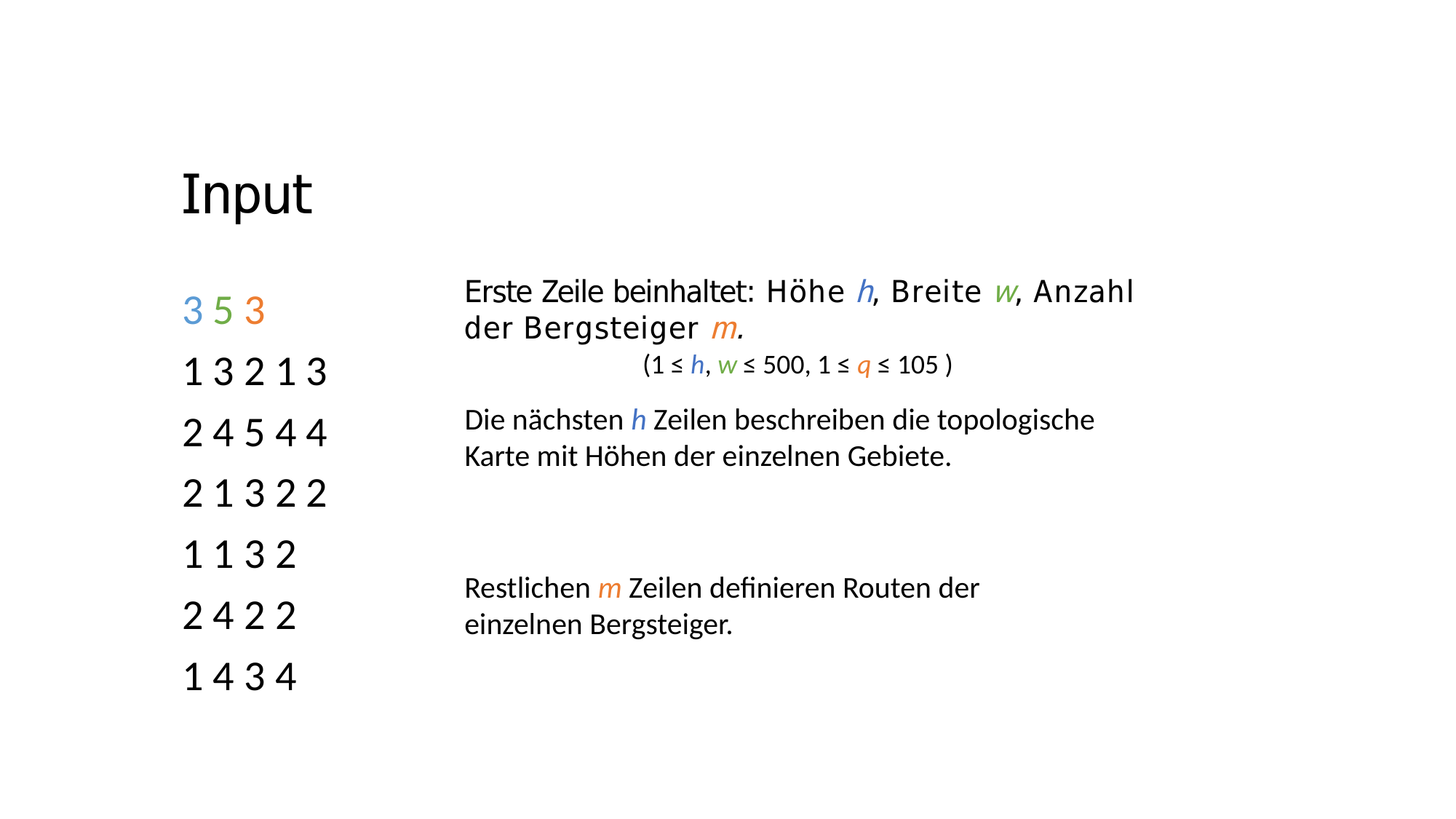

Input
Erste Zeile beinhaltet: Höhe h, Breite w, Anzahl der Bergsteiger m.
3 5 3
1 3 2 1 3
2 4 5 4 4
2 1 3 2 2
1 1 3 2
2 4 2 2
1 4 3 4
(1 ≤ h, w ≤ 500, 1 ≤ q ≤ 105 )
Die nächsten h Zeilen beschreiben die topologische Karte mit Höhen der einzelnen Gebiete.
Restlichen m Zeilen definieren Routen der einzelnen Bergsteiger.